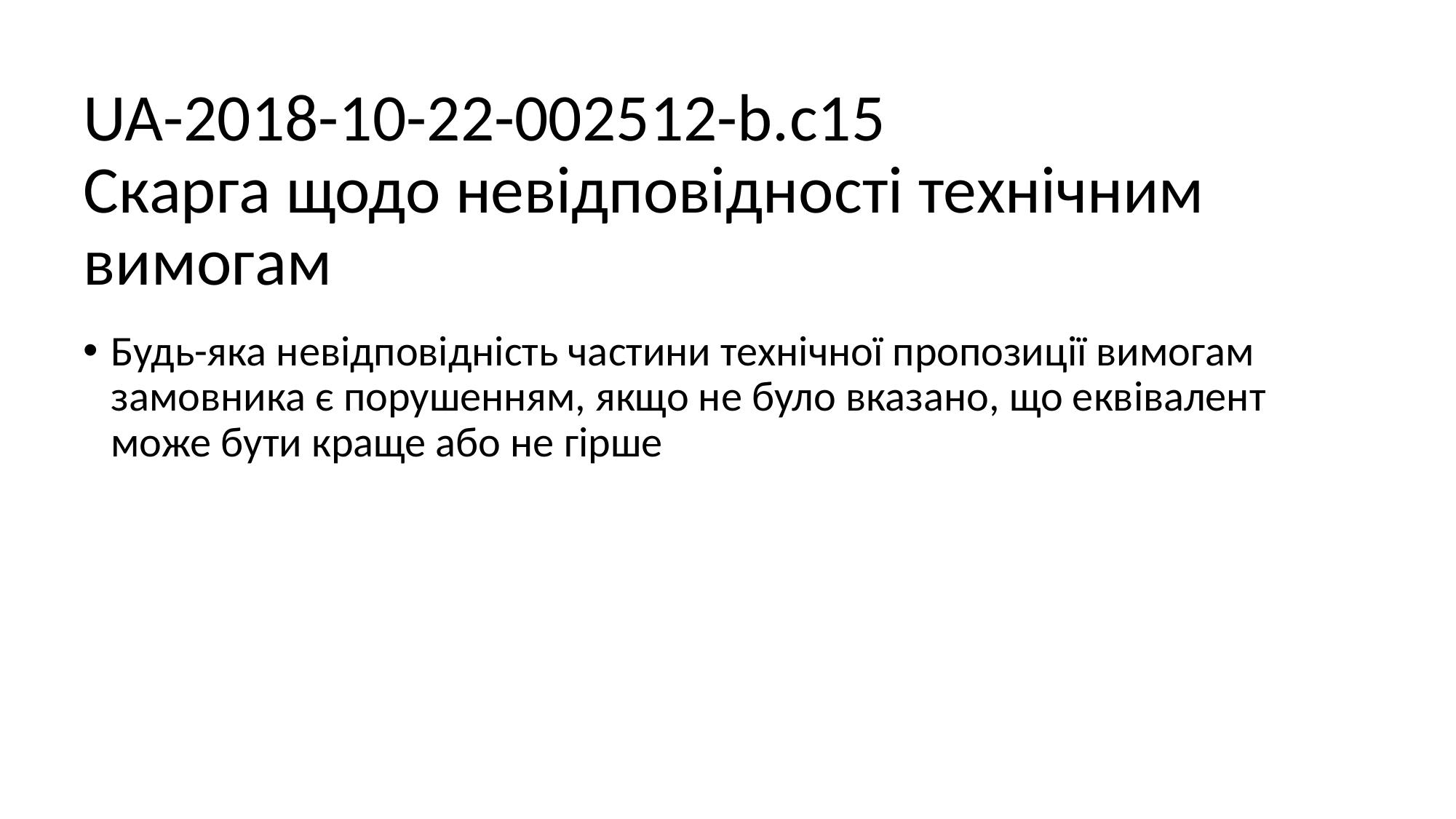

# UA-2018-10-22-002512-b.c15 Скарга щодо невідповідності технічним вимогам
Будь-яка невідповідність частини технічної пропозиції вимогам замовника є порушенням, якщо не було вказано, що еквівалент може бути краще або не гірше